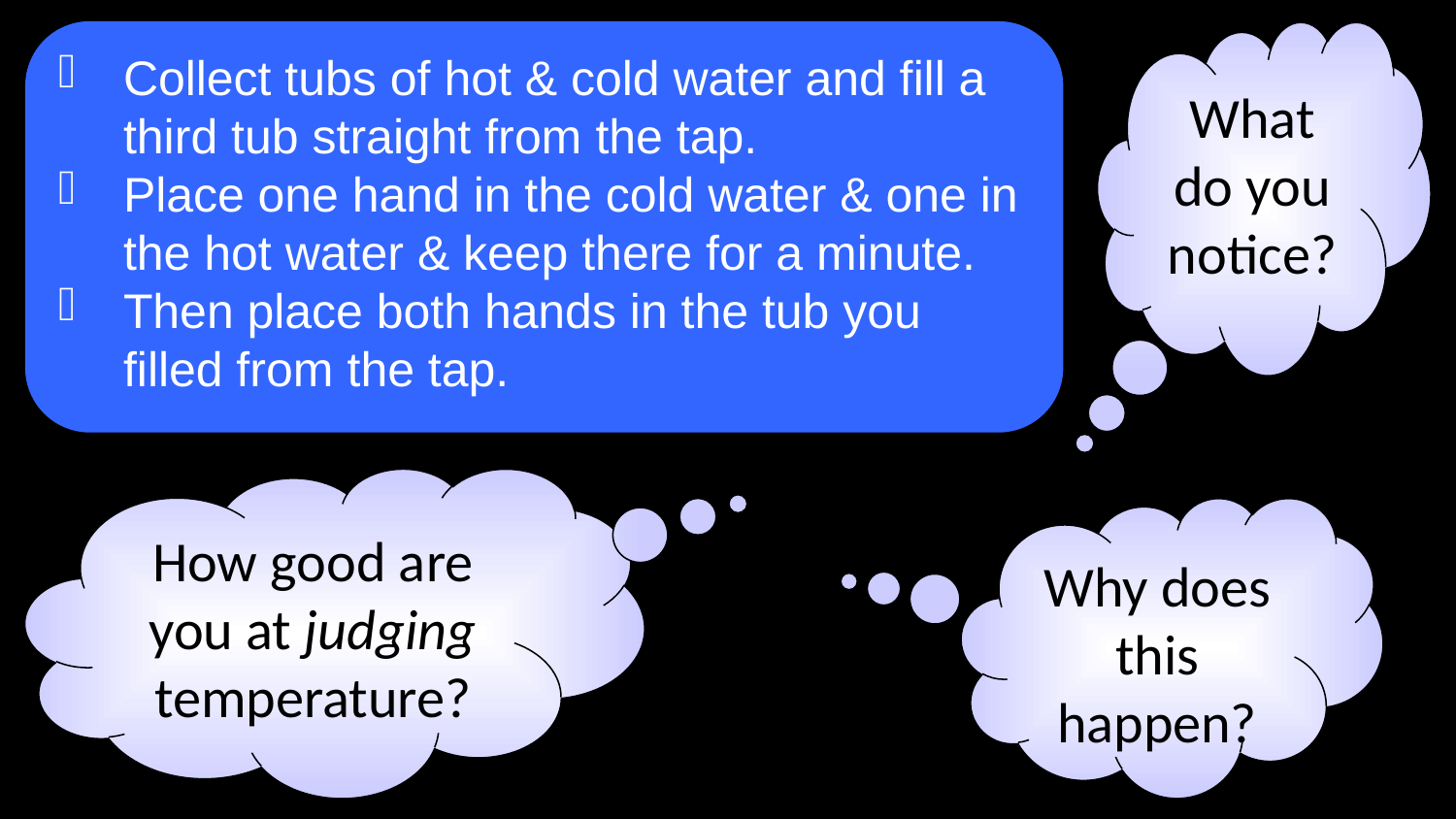

Collect tubs of hot & cold water and fill a third tub straight from the tap.
Place one hand in the cold water & one in the hot water & keep there for a minute.
Then place both hands in the tub you filled from the tap.

What do you notice?
How good are you at judging temperature?
Why does this happen?